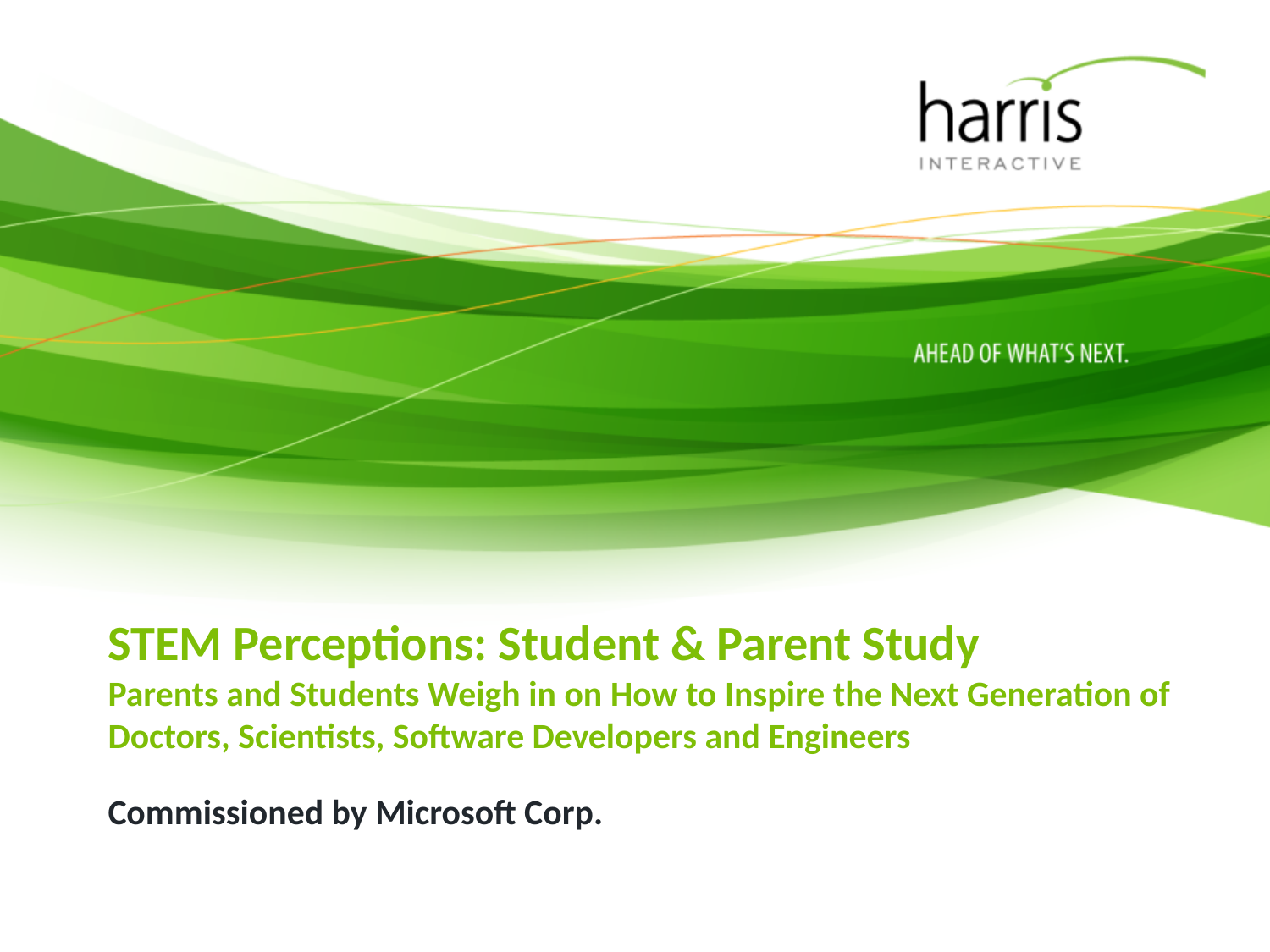

# STEM Perceptions: Student & Parent Study Parents and Students Weigh in on How to Inspire the Next Generation of Doctors, Scientists, Software Developers and Engineers
Commissioned by Microsoft Corp.